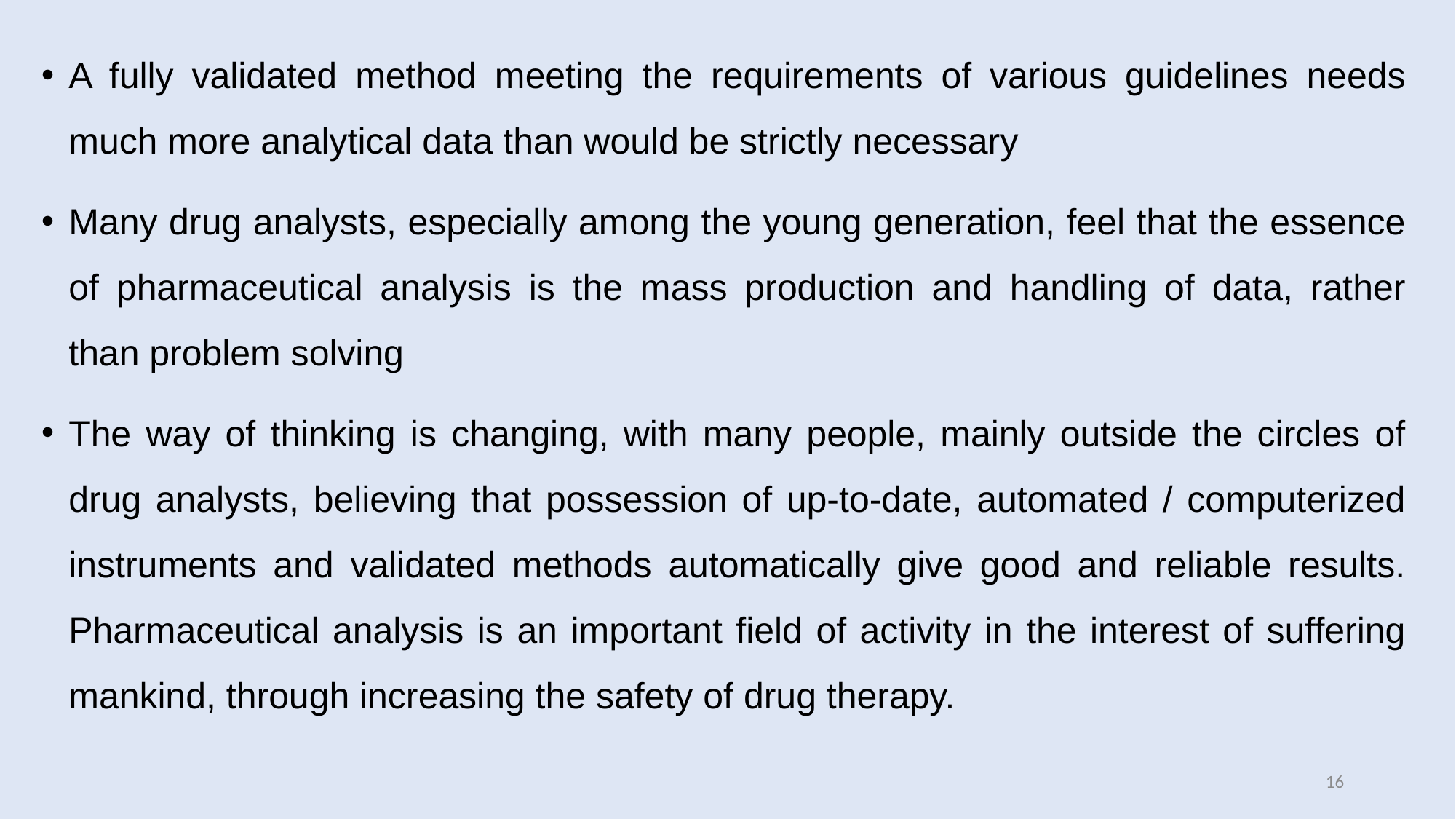

A fully validated method meeting the requirements of various guidelines needs much more analytical data than would be strictly necessary
Many drug analysts, especially among the young generation, feel that the essence of pharmaceutical analysis is the mass production and handling of data, rather than problem solving
The way of thinking is changing, with many people, mainly outside the circles of drug analysts, believing that possession of up-to-date, automated / computerized instruments and validated methods automatically give good and reliable results. Pharmaceutical analysis is an important field of activity in the interest of suffering mankind, through increasing the safety of drug therapy.

#
16